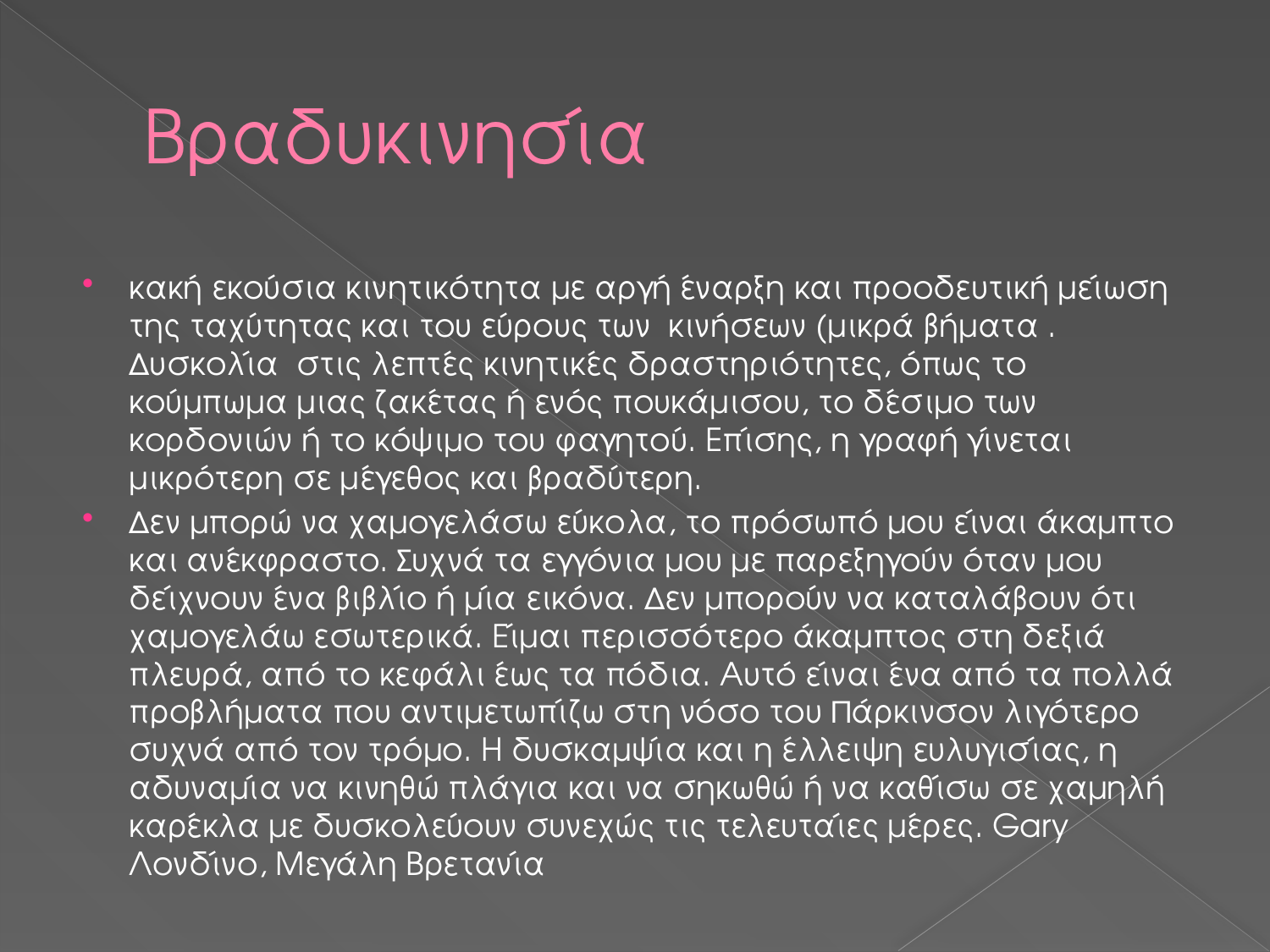

# Βραδυκινησία
κακή εκούσια κινητικότητα με αργή έναρξη και προοδευτική μείωση της ταχύτητας και του εύρους των  κινήσεων (μικρά βήματα . Δυσκολία  στις λεπτές κινητικές δραστηριότητες, όπως το κούμπωμα μιας ζακέτας ή ενός πουκάμισου, το δέσιμο των κορδονιών ή το κόψιμο του φαγητού. Επίσης, η γραφή γίνεται μικρότερη σε μέγεθος και βραδύτερη.
Δεν μπορώ να χαμογελάσω εύκολα, το πρόσωπό μου είναι άκαμπτο και ανέκφραστο. Συχνά τα εγγόνια μου με παρεξηγούν όταν μου δείχνουν ένα βιβλίο ή μία εικόνα. Δεν μπορούν να καταλάβουν ότι χαμογελάω εσωτερικά. Είμαι περισσότερο άκαμπτος στη δεξιά πλευρά, από το κεφάλι έως τα πόδια. Αυτό είναι ένα από τα πολλά προβλήματα που αντιμετωπίζω στη νόσο του Πάρκινσον λιγότερο συχνά από τον τρόμο. Η δυσκαμψία και η έλλειψη ευλυγισίας, η αδυναμία να κινηθώ πλάγια και να σηκωθώ ή να καθίσω σε χαμηλή καρέκλα με δυσκολεύουν συνεχώς τις τελευταίες μέρες. Gary Λονδίνο, Μεγάλη Βρετανία